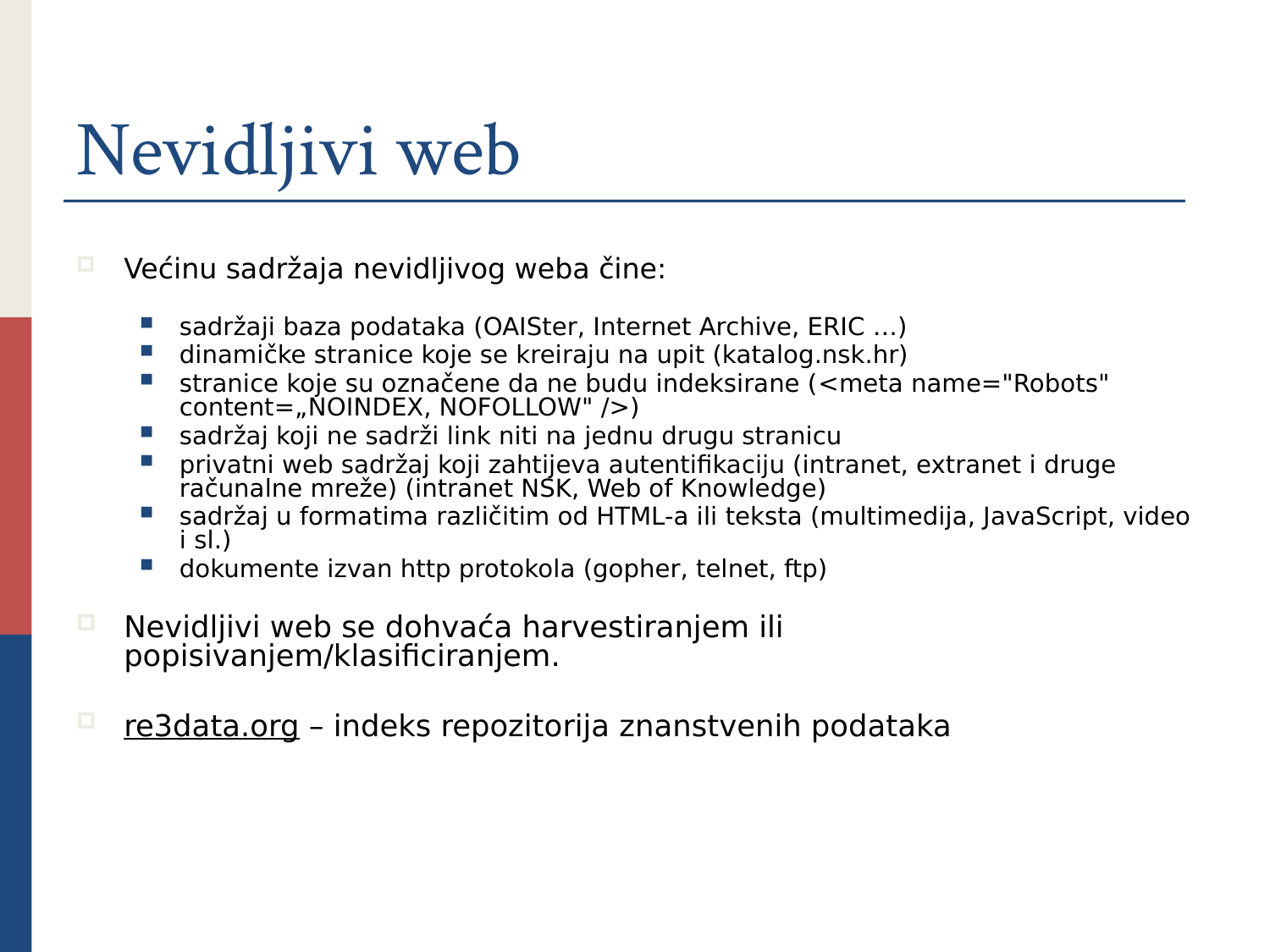

# Nevidljivi web

Većinu sadržaja nevidljivog weba čine:
sadržaji baza podataka (OAISter, Internet Archive, ERIC …)
dinamičke stranice koje se kreiraju na upit (katalog.nsk.hr)
stranice koje su označene da ne budu indeksirane (<meta name="Robots" content=„NOINDEX, NOFOLLOW" />)
sadržaj koji ne sadrži link niti na jednu drugu stranicu
privatni web sadržaj koji zahtijeva autentifikaciju (intranet, extranet i druge računalne mreže) (intranet NSK, Web of Knowledge)
sadržaj u formatima različitim od HTML-a ili teksta (multimedija, JavaScript, video i sl.)
dokumente izvan http protokola (gopher, telnet, ftp)

Nevidljivi web se dohvaća harvestiranjem ili popisivanjem/klasificiranjem.

re3data.org – indeks repozitorija znanstvenih podataka